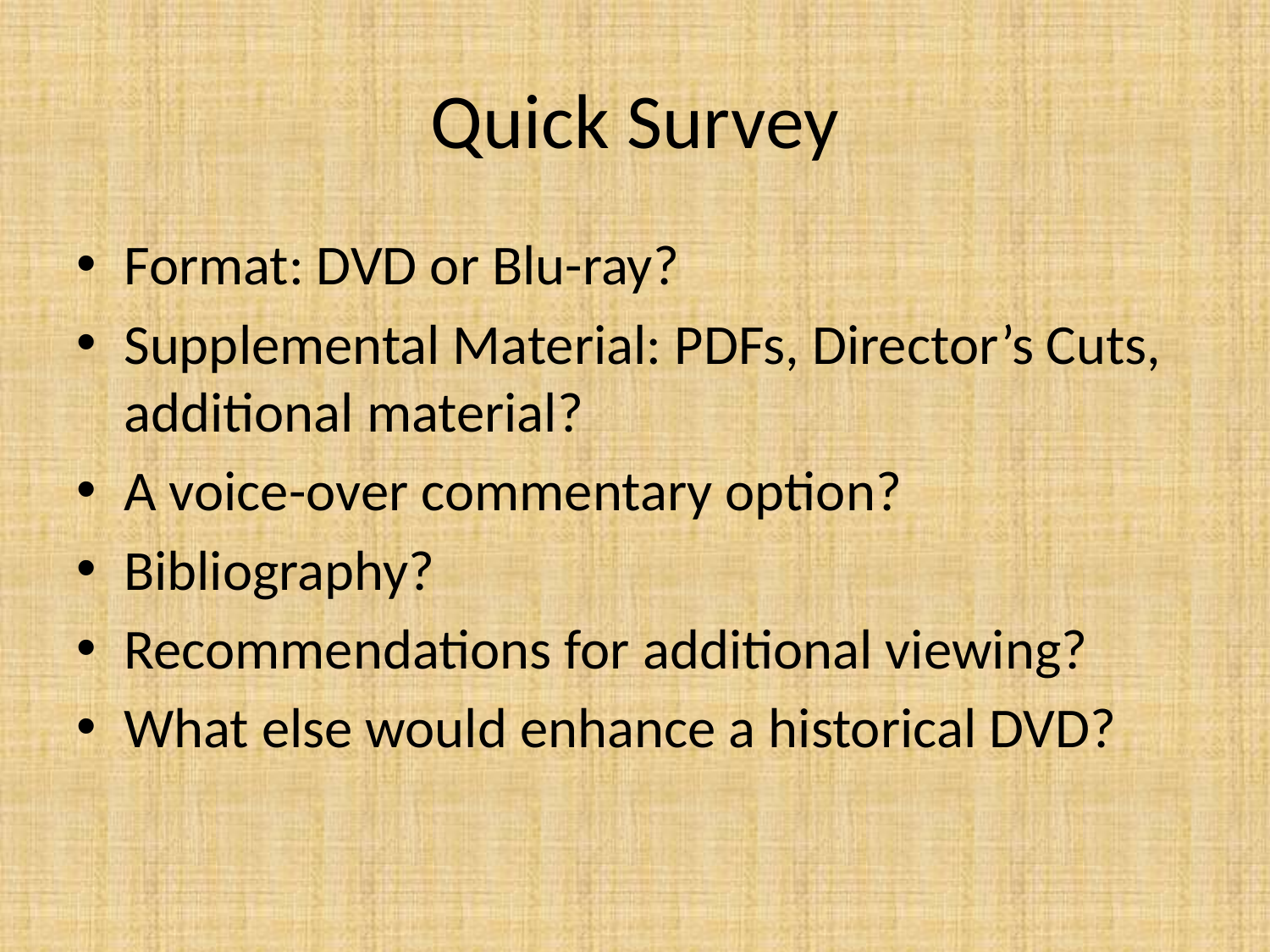

# Quick Survey
Format: DVD or Blu-ray?
Supplemental Material: PDFs, Director’s Cuts, additional material?
A voice-over commentary option?
Bibliography?
Recommendations for additional viewing?
What else would enhance a historical DVD?